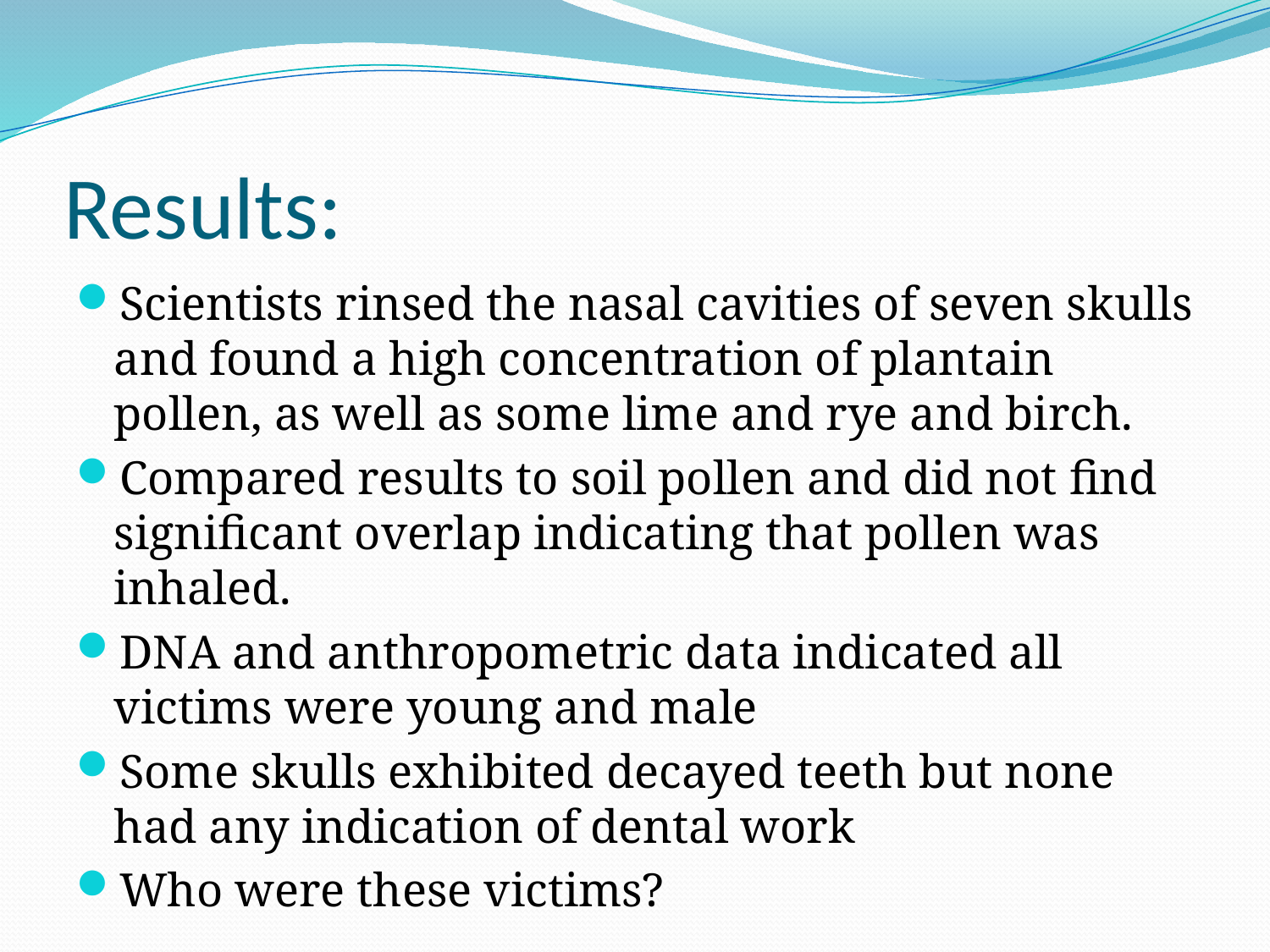

# Results:
Scientists rinsed the nasal cavities of seven skulls and found a high concentration of plantain pollen, as well as some lime and rye and birch.
Compared results to soil pollen and did not find significant overlap indicating that pollen was inhaled.
DNA and anthropometric data indicated all victims were young and male
Some skulls exhibited decayed teeth but none had any indication of dental work
Who were these victims?